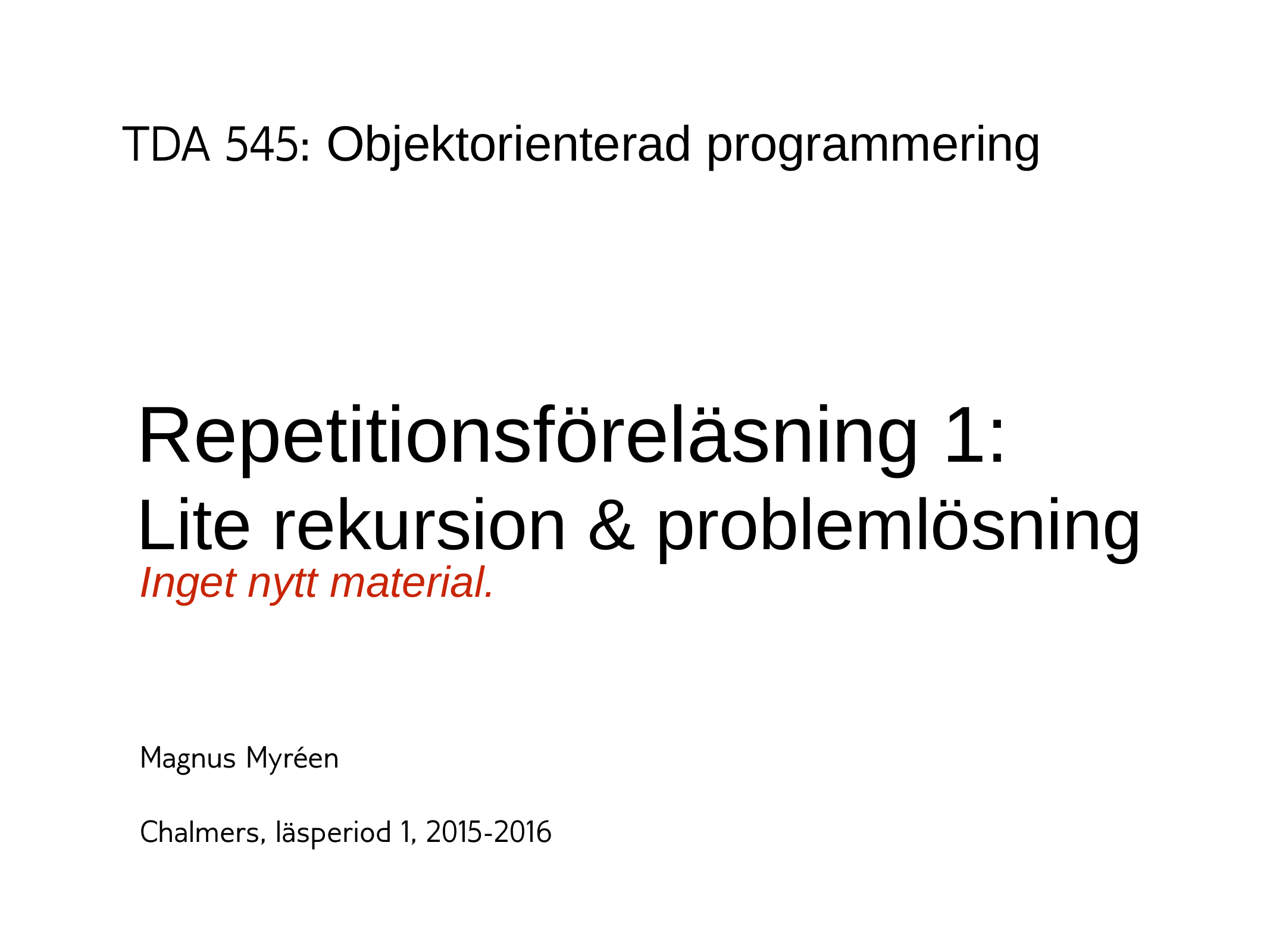

# Repetitionsföreläsning 1:
Lite rekursion & problemlösning
TDA 545: Objektorienterad programmering
Inget nytt material.
Magnus Myréen

Chalmers, läsperiod 1, 2015-2016